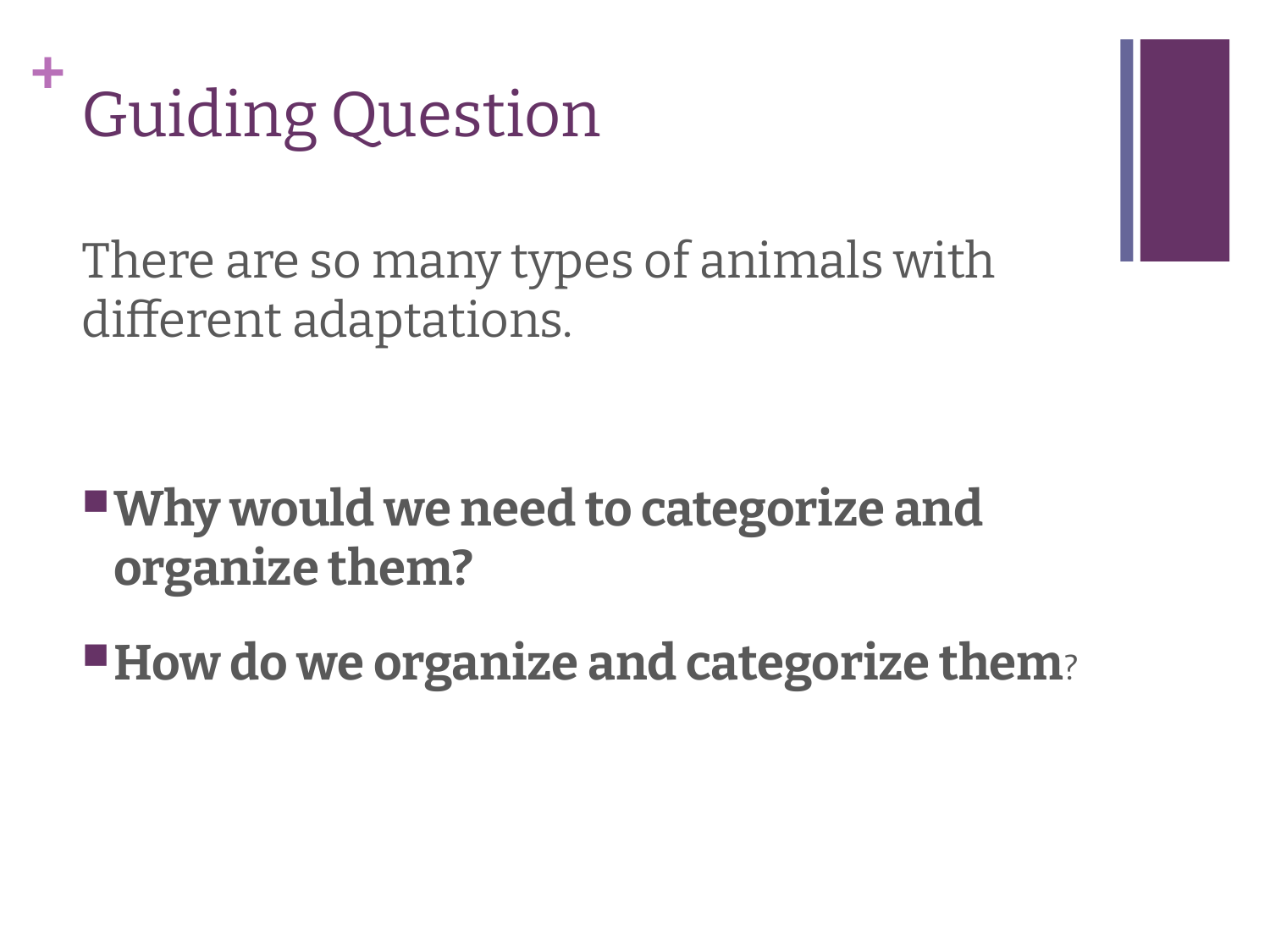

# Guiding Question
There are so many types of animals with different adaptations.

Why would we need to categorize and organize them?
How do we organize and categorize them?